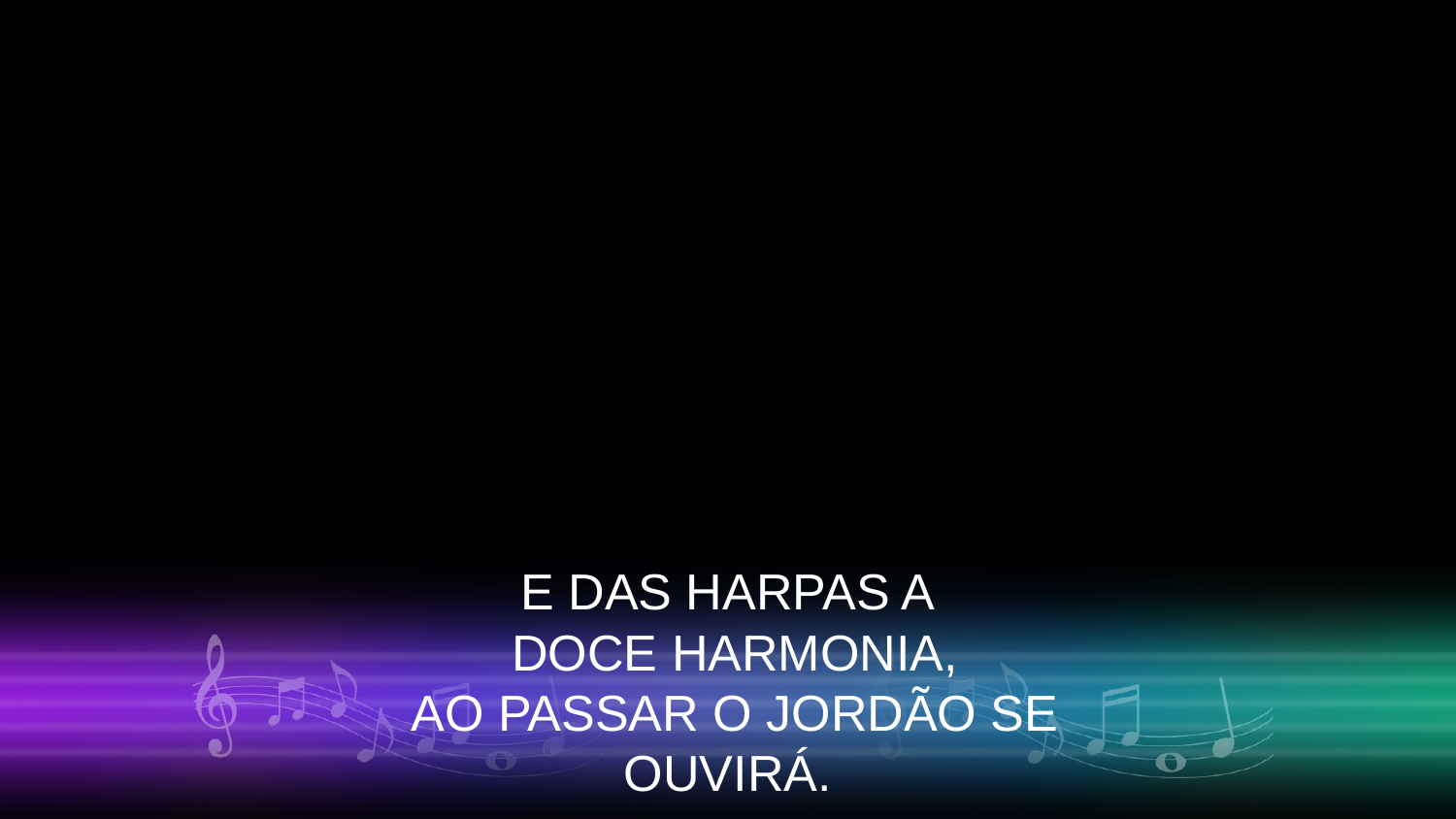

E DAS HARPAS A
 DOCE HARMONIA,
 AO PASSAR O JORDÃO SE OUVIRÁ.